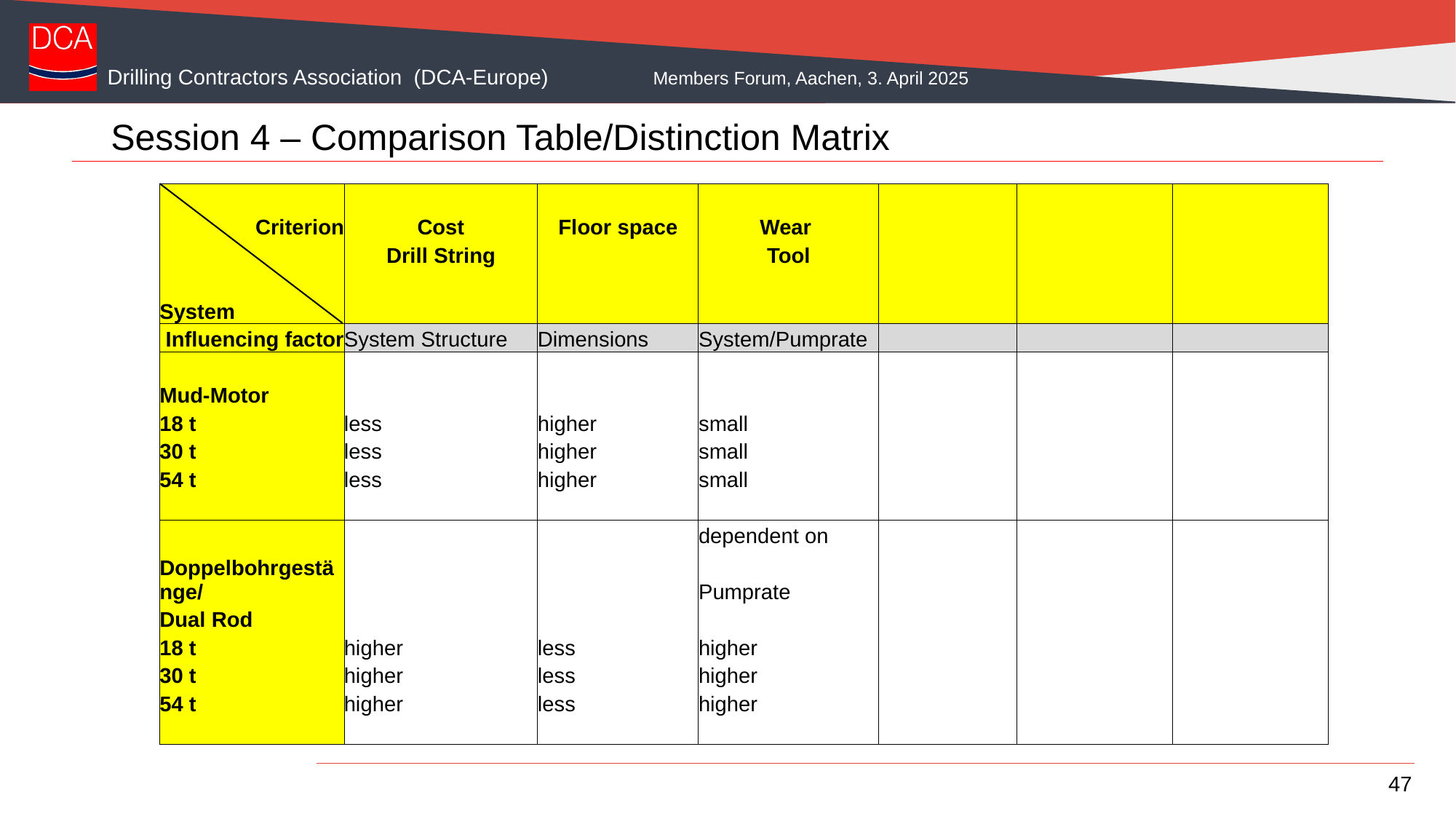

# Session 4 – Comparison Table/Distinction Matrix
|  |  |  |  |  |  |  |
| --- | --- | --- | --- | --- | --- | --- |
| Criterion | Cost | Floor space | Wear |  |  |  |
|  | Drill String |  | Tool |  |  |  |
|  |  |  |  |  |  |  |
| System |  |  |  |  |  |  |
| Influencing factor | System Structure | Dimensions | System/Pumprate |  |  |  |
|  |  |  |  |  |  |  |
| Mud-Motor |  |  |  |  |  |  |
| 18 t | less | higher | small |  |  |  |
| 30 t | less | higher | small |  |  |  |
| 54 t | less | higher | small |  |  |  |
|  |  |  |  |  |  |  |
|  |  |  | dependent on |  |  |  |
| Doppelbohrgestänge/ |  |  | Pumprate |  |  |  |
| Dual Rod |  |  |  |  |  |  |
| 18 t | higher | less | higher |  |  |  |
| 30 t | higher | less | higher |  |  |  |
| 54 t | higher | less | higher |  |  |  |
|  |  |  |  |  |  |  |